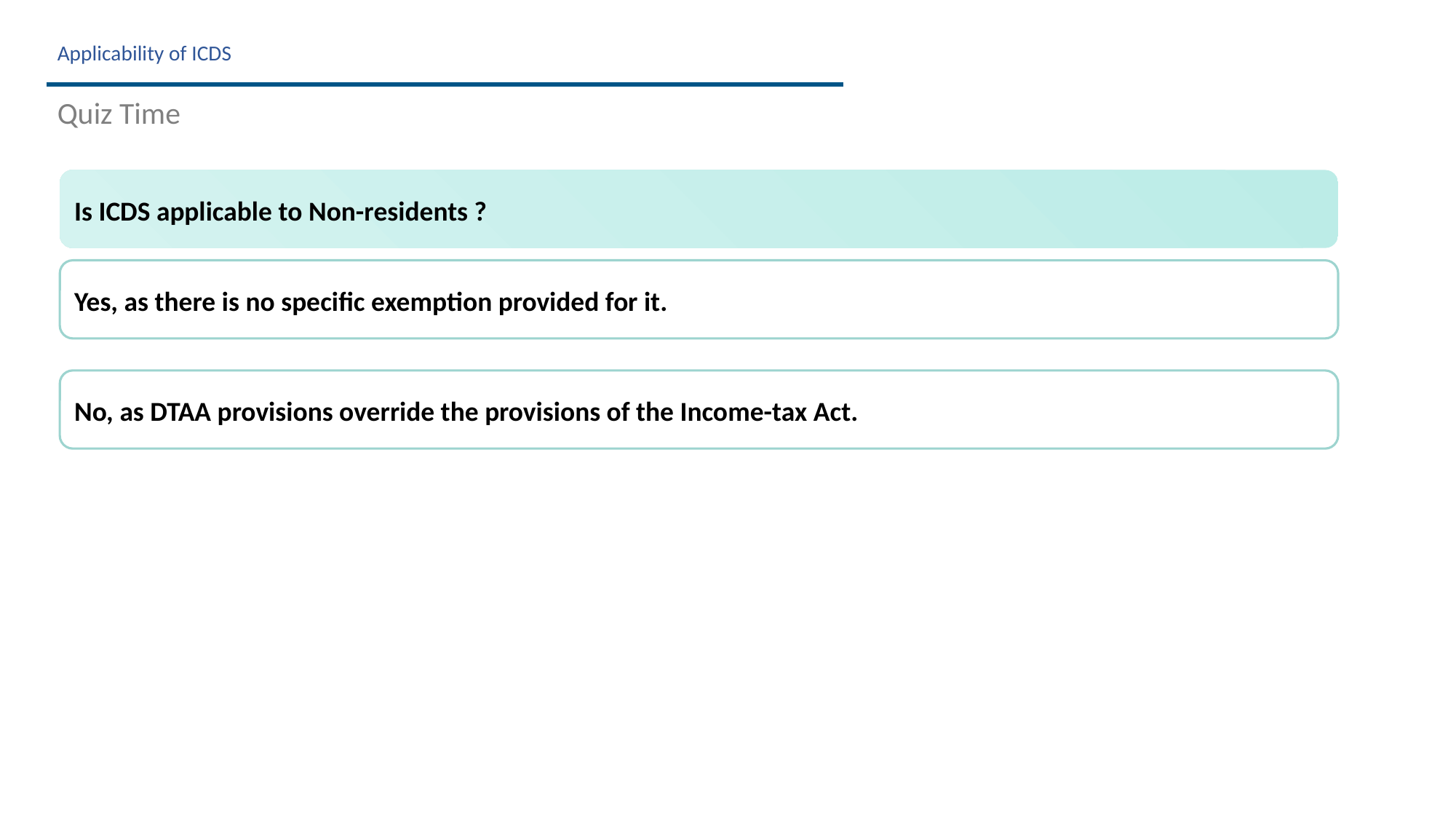

# Applicability of ICDS
Quiz Time
Is ICDS applicable to Non-residents ?
Yes, as there is no specific exemption provided for it.
No, as DTAA provisions override the provisions of the Income-tax Act.